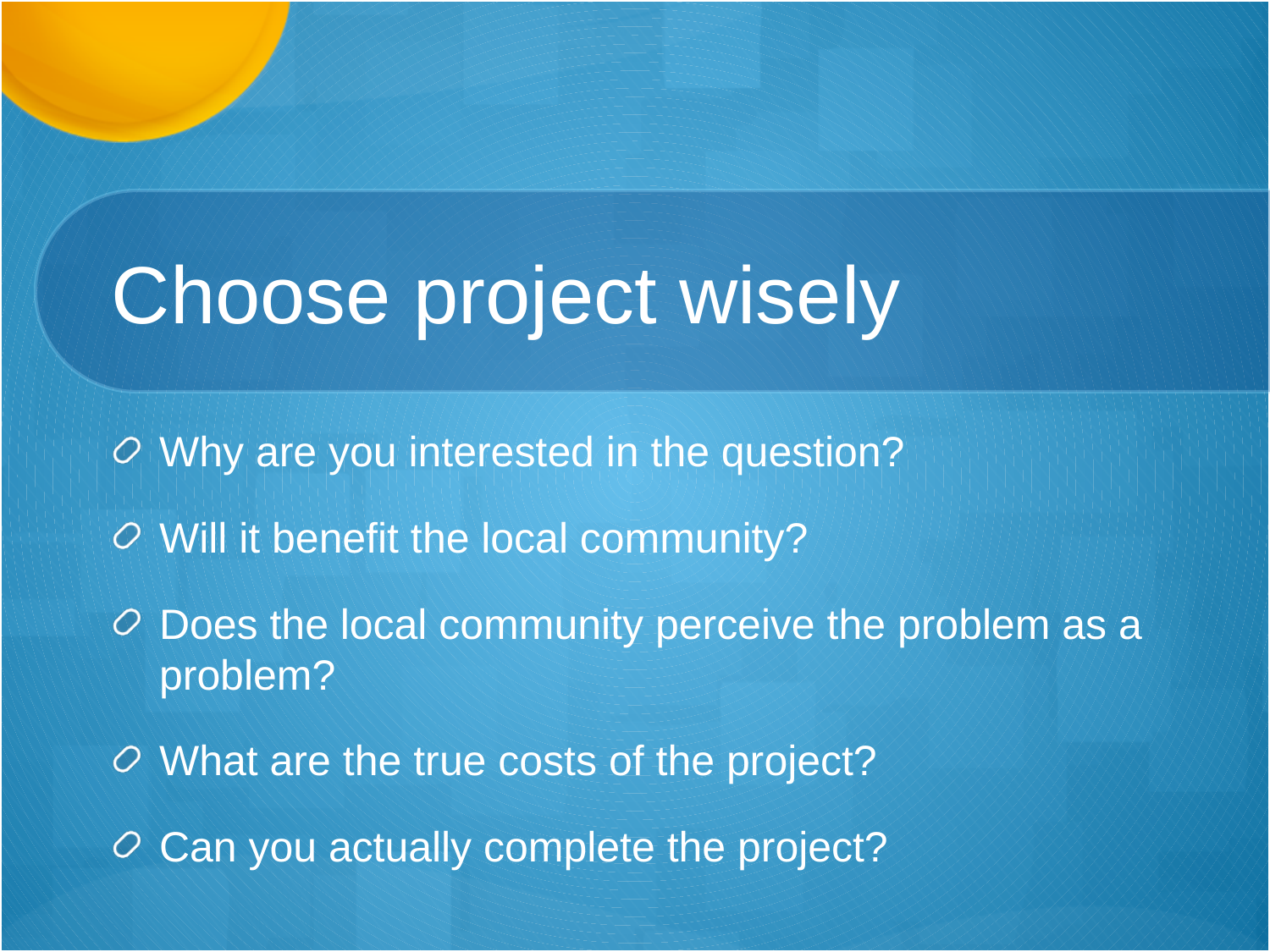

# Choose project wisely
Why are you interested in the question?
Will it benefit the local community?
Does the local community perceive the problem as a problem?
What are the true costs of the project?
Can you actually complete the project?